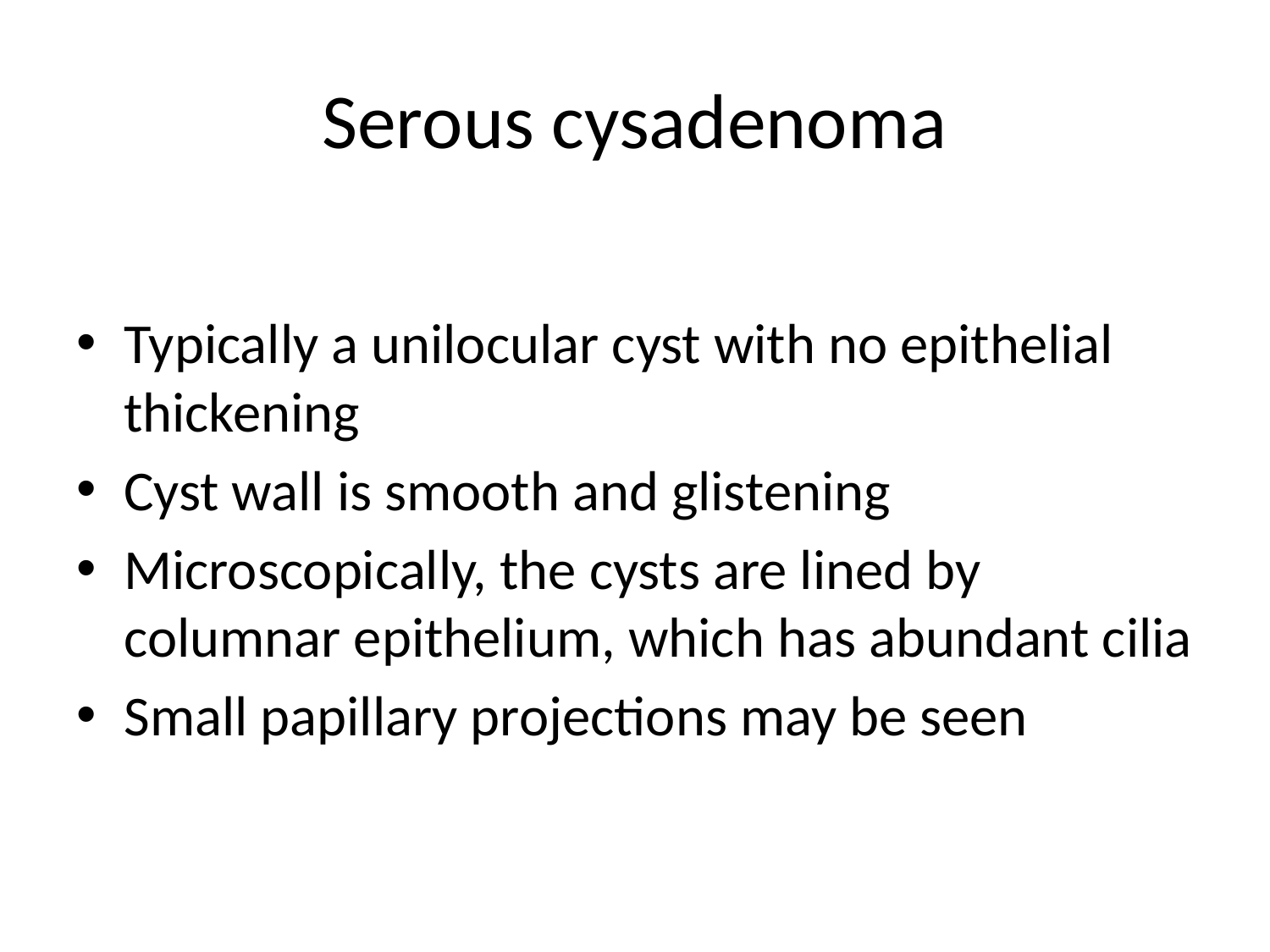

# Serous cysadenoma

Typically a unilocular cyst with no epithelial thickening
Cyst wall is smooth and glistening
Microscopically, the cysts are lined by columnar epithelium, which has abundant cilia
Small papillary projections may be seen